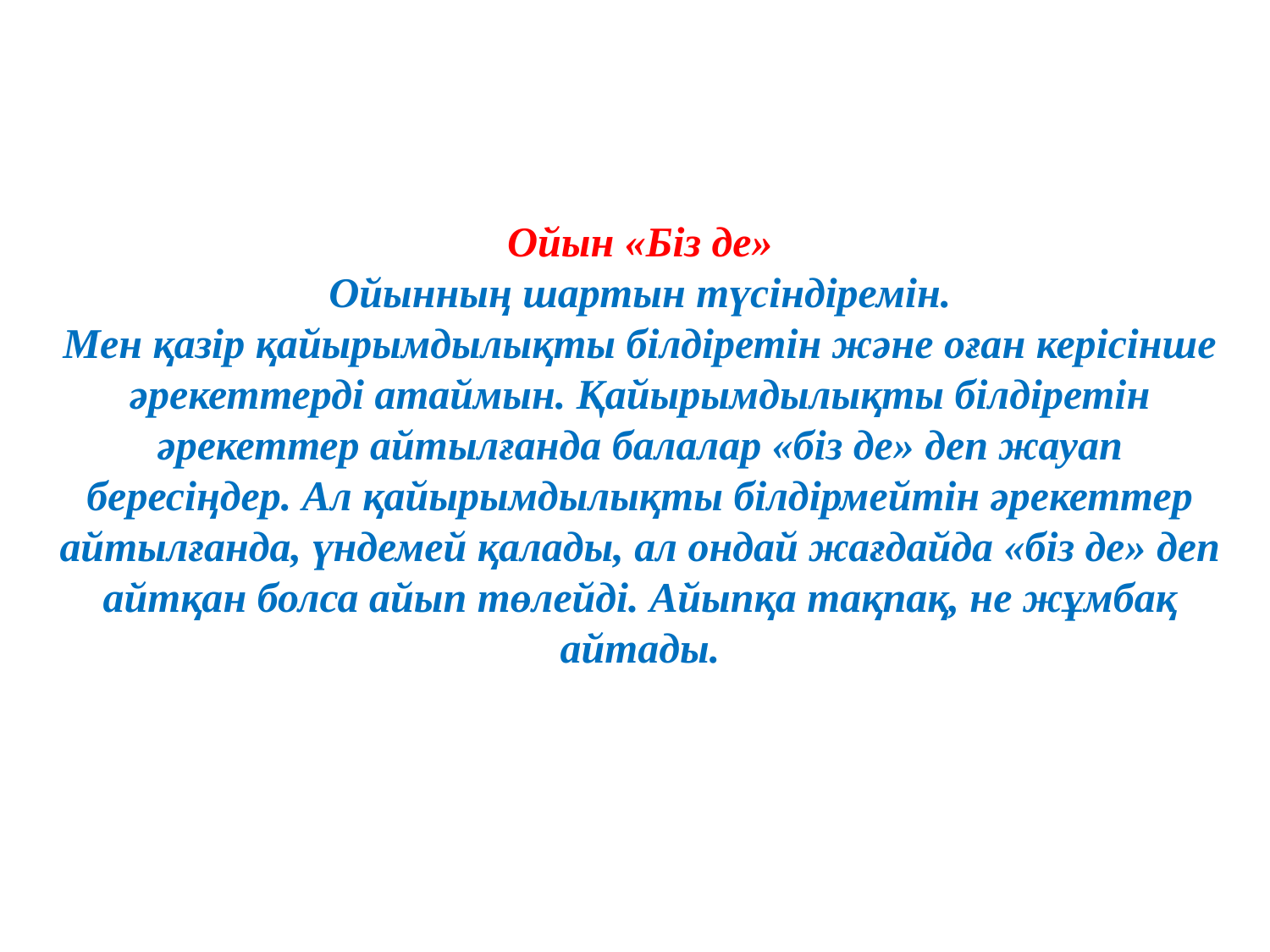

Ойын «Біз де»
Ойынның шартын түсіндіремін.
Мен қазір қайырымдылықты білдіретін және оған керісінше әрекеттерді атаймын. Қайырымдылықты білдіретін әрекеттер айтылғанда балалар «біз де» деп жауап бересіңдер. Ал қайырымдылықты білдірмейтін әрекеттер айтылғанда, үндемей қалады, ал ондай жағдайда «біз де» деп айтқан болса айып төлейді. Айыпқа тақпақ, не жұмбақ айтады.